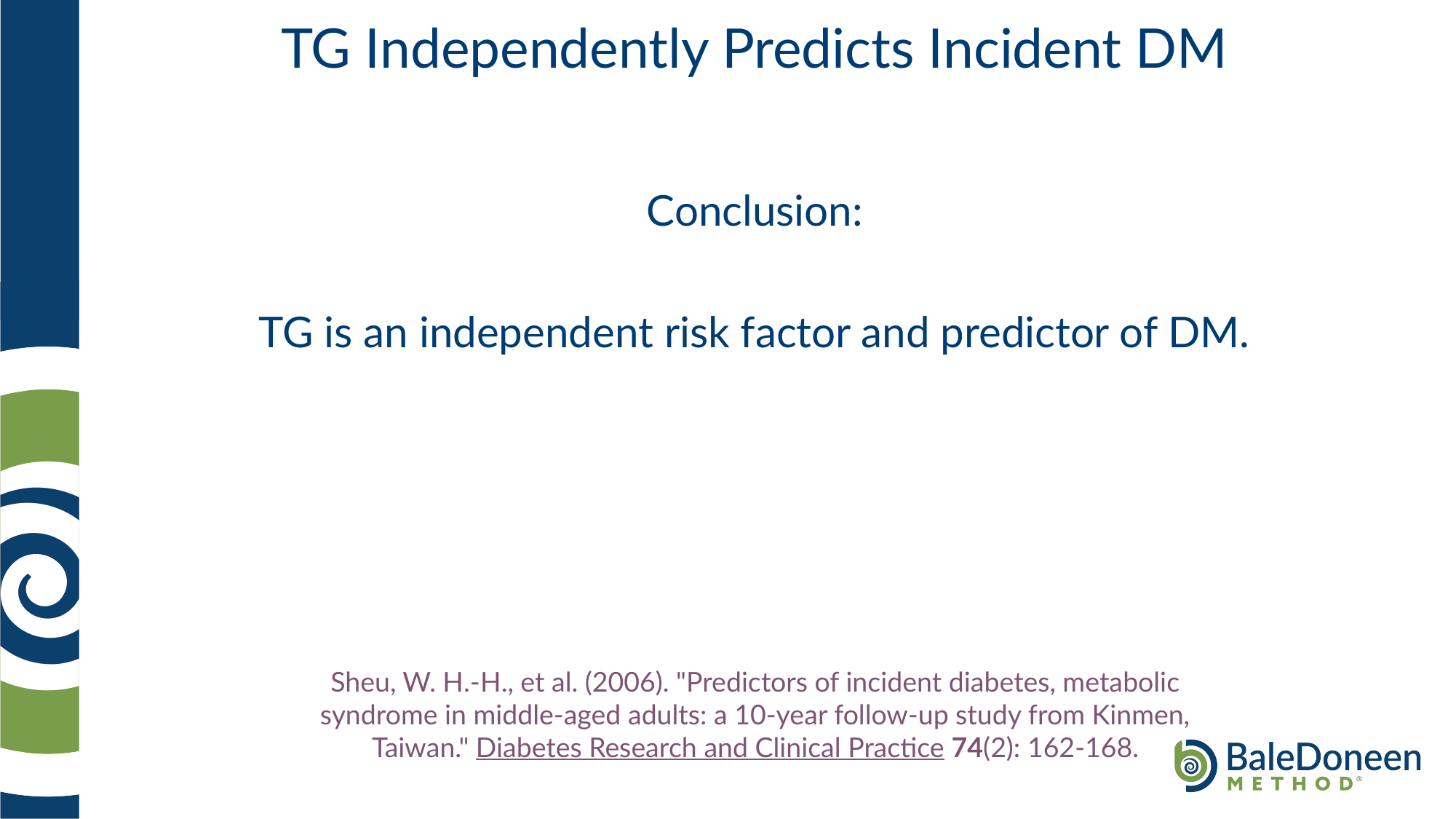

# TG Independently Predicts Incident DM
Conclusion:

TG is an independent risk factor and predictor of DM.
Sheu, W. H.-H., et al. (2006). "Predictors of incident diabetes, metabolic syndrome in middle-aged adults: a 10-year follow-up study from Kinmen, Taiwan." Diabetes Research and Clinical Practice 74(2): 162-168.

.